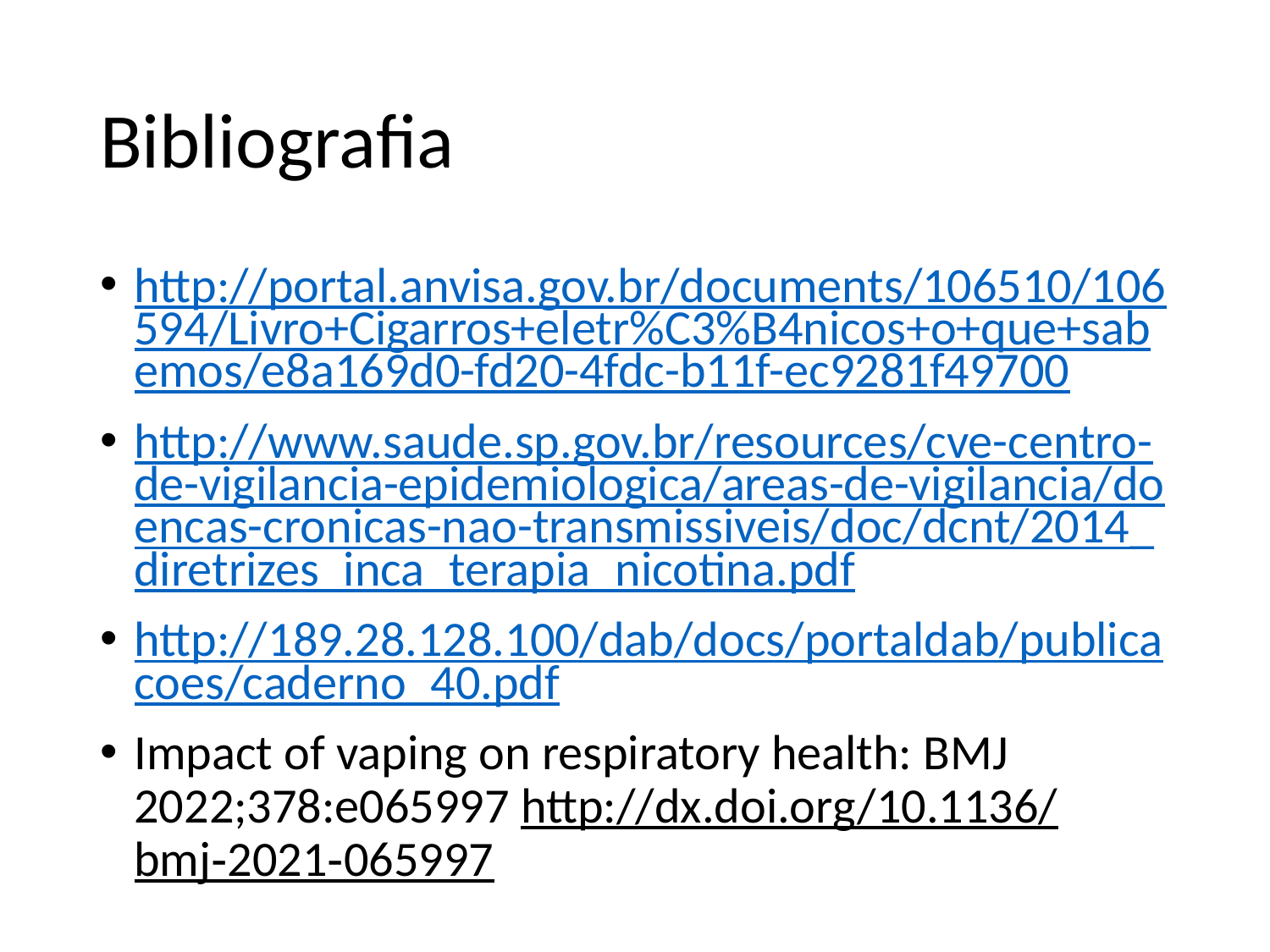

# Bibliografia
http://portal.anvisa.gov.br/documents/106510/106594/Livro+Cigarros+eletr%C3%B4nicos+o+que+sabemos/e8a169d0-fd20-4fdc-b11f-ec9281f49700
http://www.saude.sp.gov.br/resources/cve-centro-de-vigilancia-epidemiologica/areas-de-vigilancia/doencas-cronicas-nao-transmissiveis/doc/dcnt/2014_diretrizes_inca_terapia_nicotina.pdf
http://189.28.128.100/dab/docs/portaldab/publicacoes/caderno_40.pdf
Impact of vaping on respiratory health: BMJ 2022;378:e065997 http://dx.doi.org/10.1136/ bmj‑2021‑065997